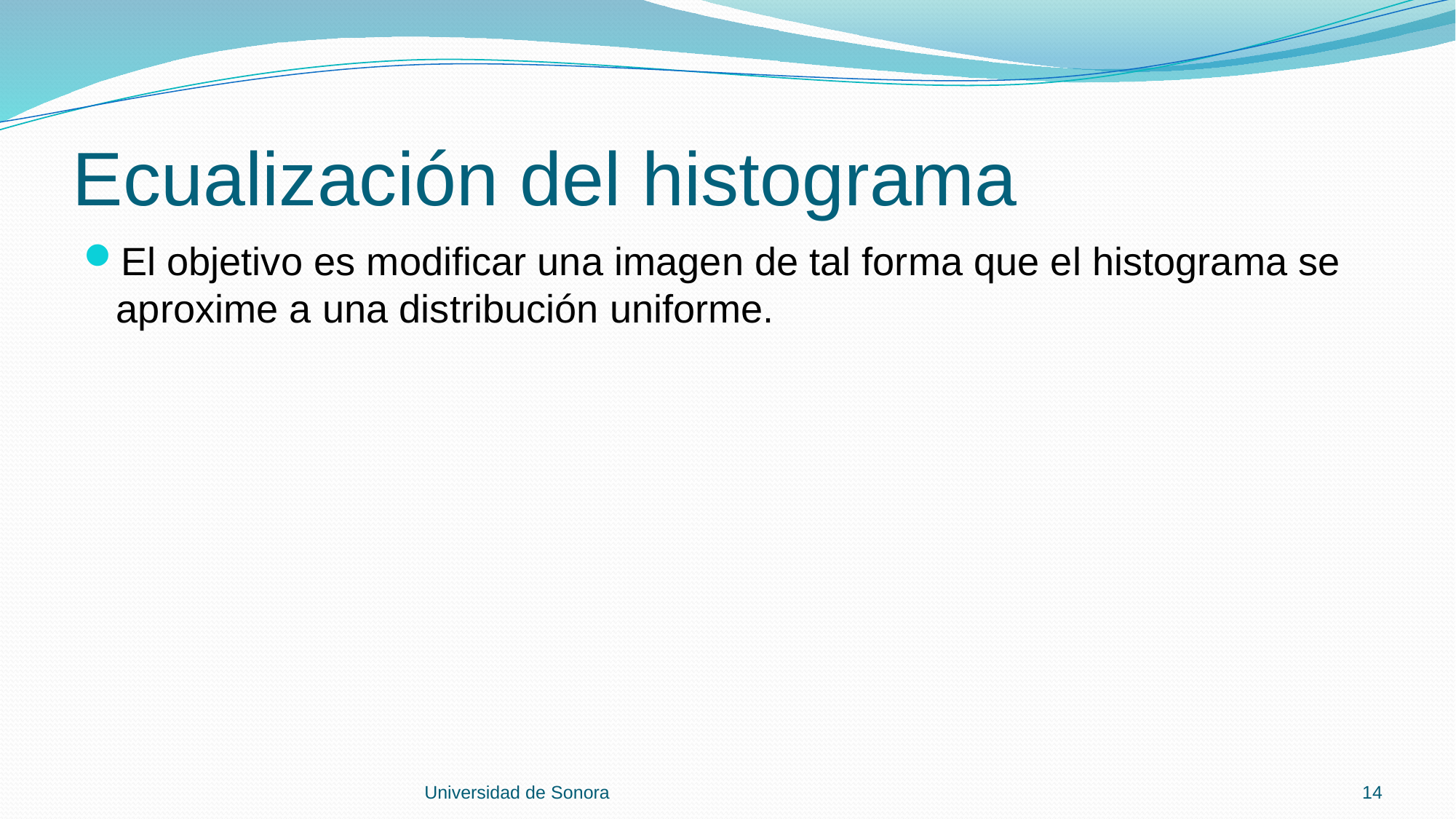

# Ecualización del histograma
El objetivo es modificar una imagen de tal forma que el histograma se aproxime a una distribución uniforme.

Universidad de Sonora
14